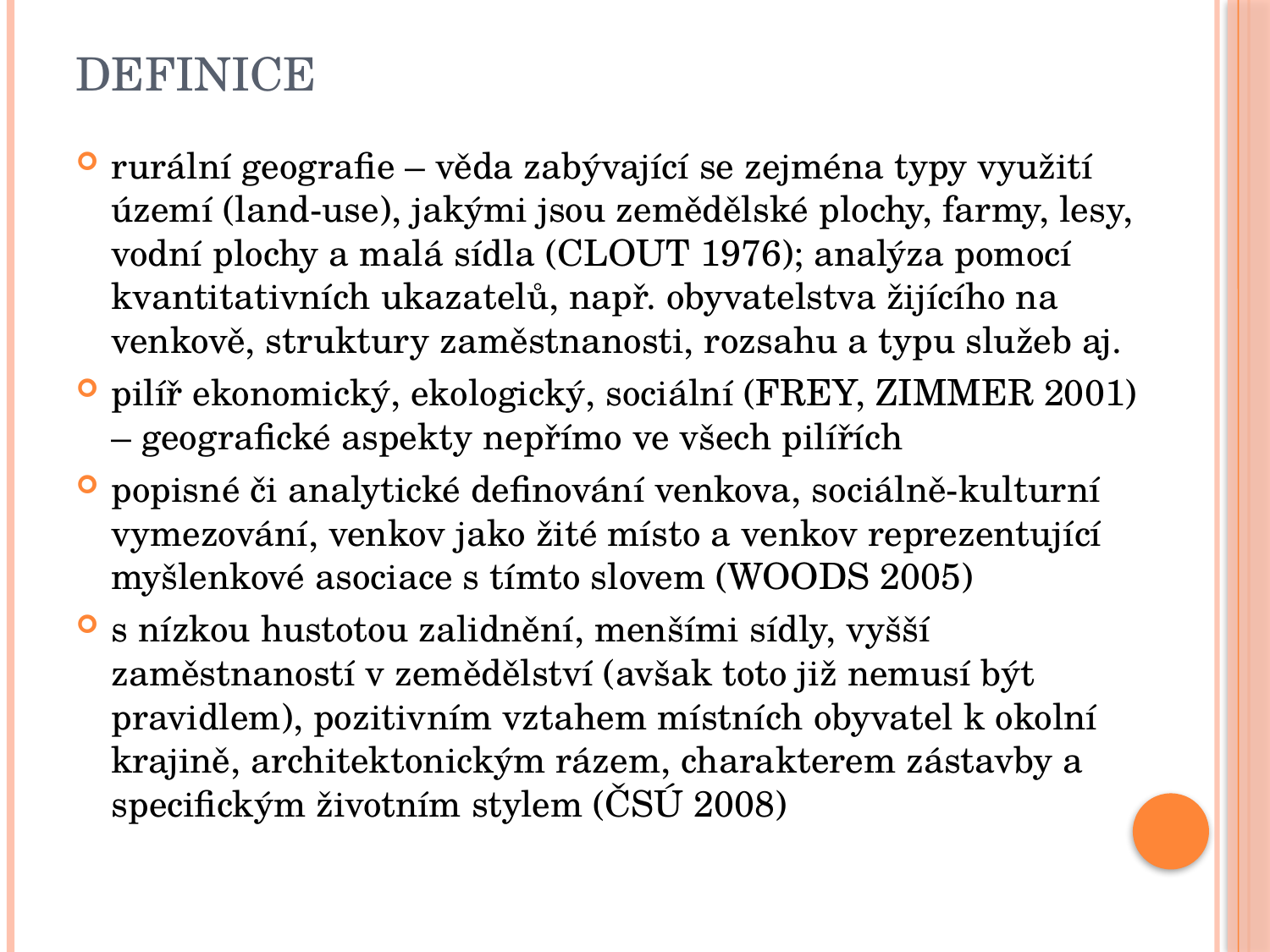

# Definice
rurální geografie – věda zabývající se zejména typy využití území (land-use), jakými jsou zemědělské plochy, farmy, lesy, vodní plochy a malá sídla (CLOUT 1976); analýza pomocí kvantitativních ukazatelů, např. obyvatelstva žijícího na venkově, struktury zaměstnanosti, rozsahu a typu služeb aj.
pilíř ekonomický, ekologický, sociální (FREY, ZIMMER 2001) – geografické aspekty nepřímo ve všech pilířích
popisné či analytické definování venkova, sociálně-kulturní vymezování, venkov jako žité místo a venkov reprezentující myšlenkové asociace s tímto slovem (WOODS 2005)
s nízkou hustotou zalidnění, menšími sídly, vyšší zaměstnaností v zemědělství (avšak toto již nemusí být pravidlem), pozitivním vztahem místních obyvatel k okolní krajině, architektonickým rázem, charakterem zástavby a specifickým životním stylem (ČSÚ 2008)